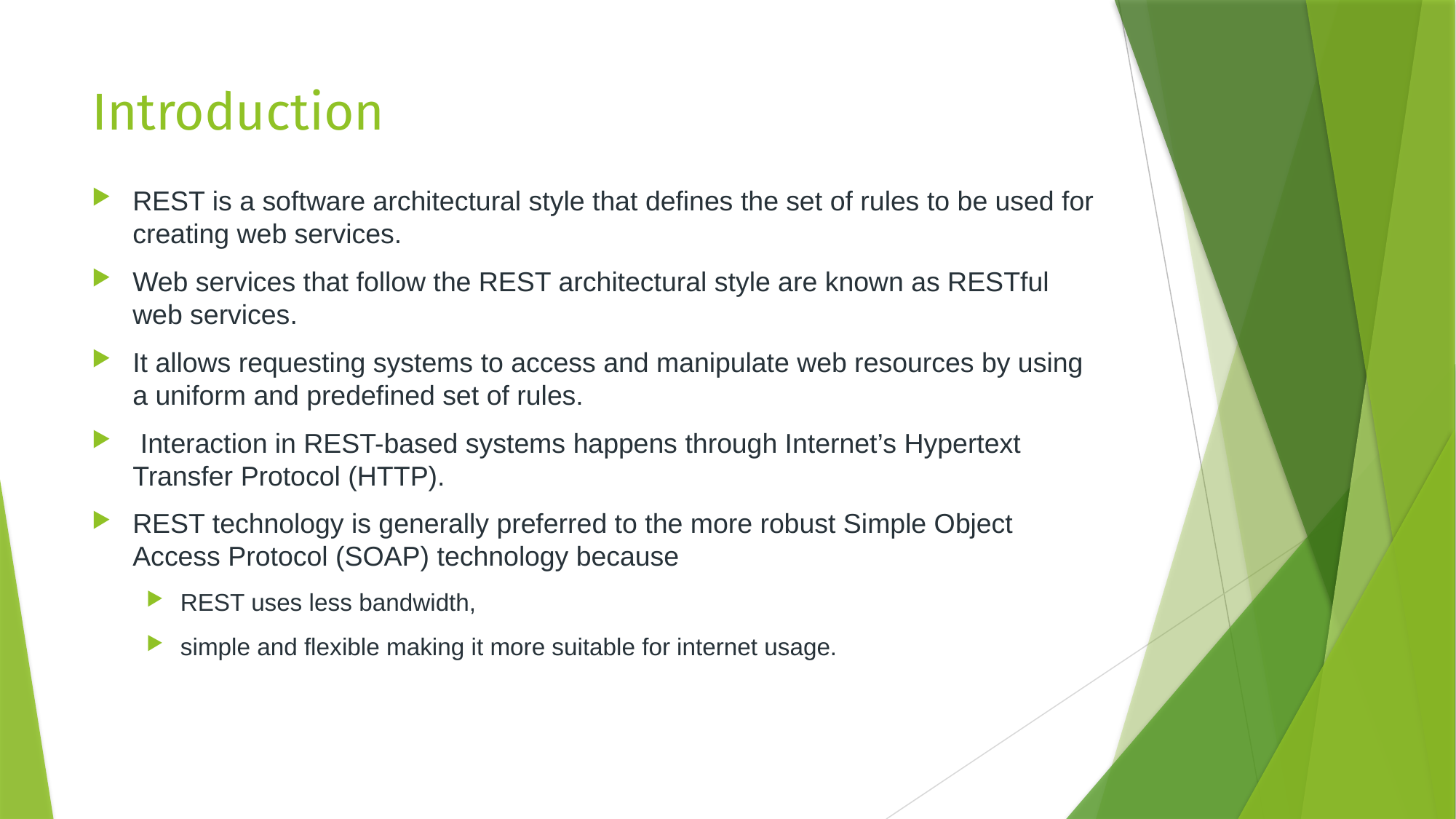

# Introduction
REST is a software architectural style that defines the set of rules to be used for creating web services.
Web services that follow the REST architectural style are known as RESTful web services.
It allows requesting systems to access and manipulate web resources by using a uniform and predefined set of rules.
 Interaction in REST-based systems happens through Internet’s Hypertext Transfer Protocol (HTTP).
REST technology is generally preferred to the more robust Simple Object Access Protocol (SOAP) technology because
REST uses less bandwidth,
simple and flexible making it more suitable for internet usage.